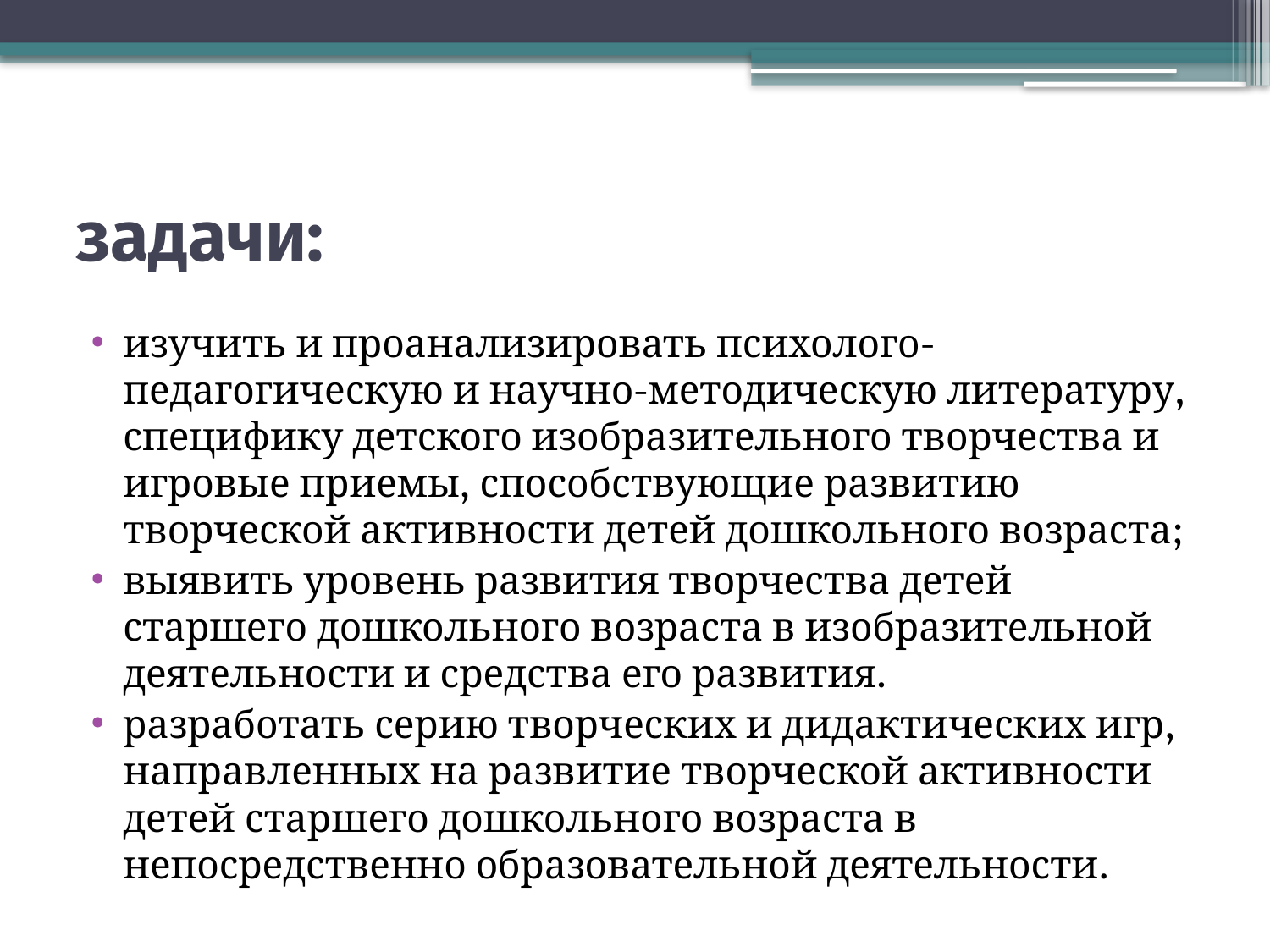

# задачи:
изучить и проанализировать психолого-педагогическую и научно-методическую литературу, специфику детского изобразительного творчества и игровые приемы, способствующие развитию творческой активности детей дошкольного возраста;
выявить уровень развития творчества детей старшего дошкольного возраста в изобразительной деятельности и средства его развития.
разработать серию творческих и дидактических игр, направленных на развитие творческой активности детей старшего дошкольного возраста в непосредственно образовательной деятельности.